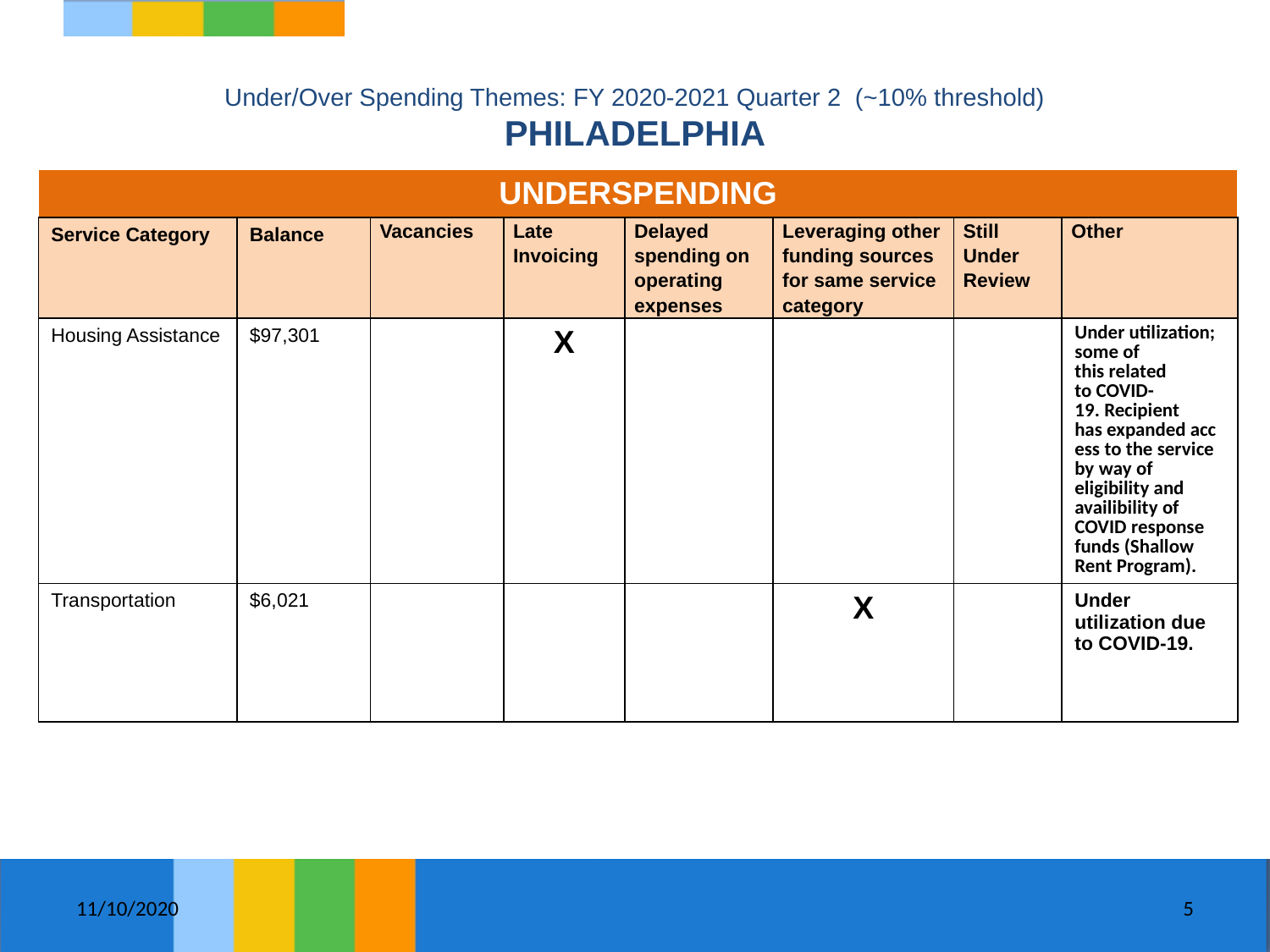

# Under/Over Spending Themes: FY 2020-2021 Quarter 2  (~10% threshold) PHILADELPHIA
| UNDERSPENDING |  |  |  |  |  |  |  |
| --- | --- | --- | --- | --- | --- | --- | --- |
| Service Category | Balance | Vacancies | Late Invoicing | Delayed spending on operating expenses | Leveraging other funding sources for same service category | Still Under Review | Other |
| Housing Assistance | $97,301 |  | X |  |  |  | Under utilization; some of this related to COVID-19. Recipient has expanded access to the service by way of eligibility and availibility of COVID response funds (Shallow Rent Program). |
| Transportation | $6,021 |  |  |  | X |  | Under utilization due to COVID-19. |
11/10/2020
5